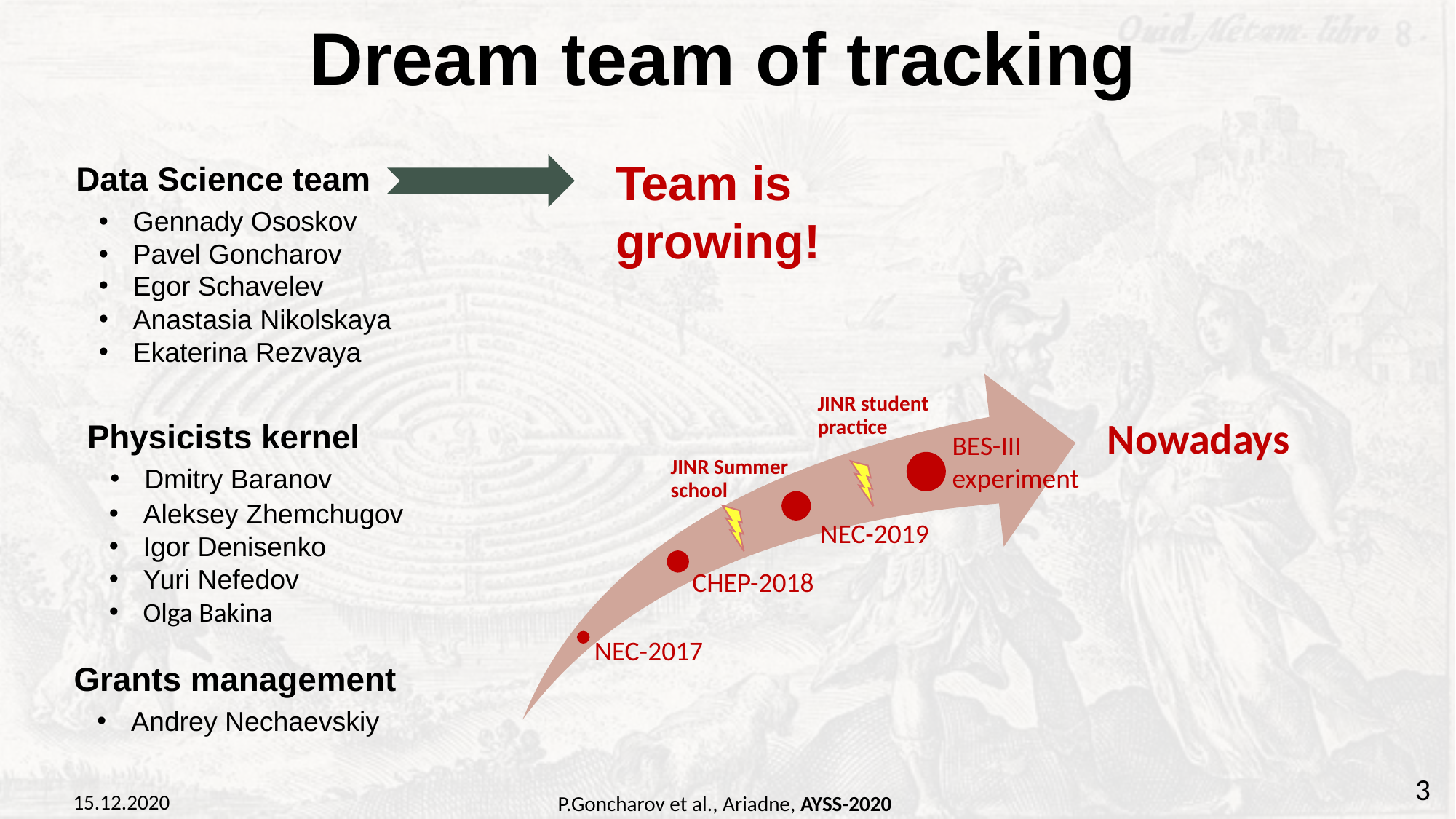

Dream team of tracking
Team is growing!
Data Science team
Gennady Ososkov
Pavel Goncharov

Egor Schavelev
Anastasia Nikolskaya
Ekaterina Rezvaya
NEC-2017

JINR student practice

Physicists kernel
Dmitry Baranov
Nowadays

BES-III experiment

JINR Summer school

Aleksey Zhemchugov
Igor Denisenko
Yuri Nefedov
Olga Bakina

NEC-2019
CHEP-2018
Grants management
Andrey Nechaevskiy
3
15.12.2020
P.Goncharov et al., Ariadne, AYSS-2020